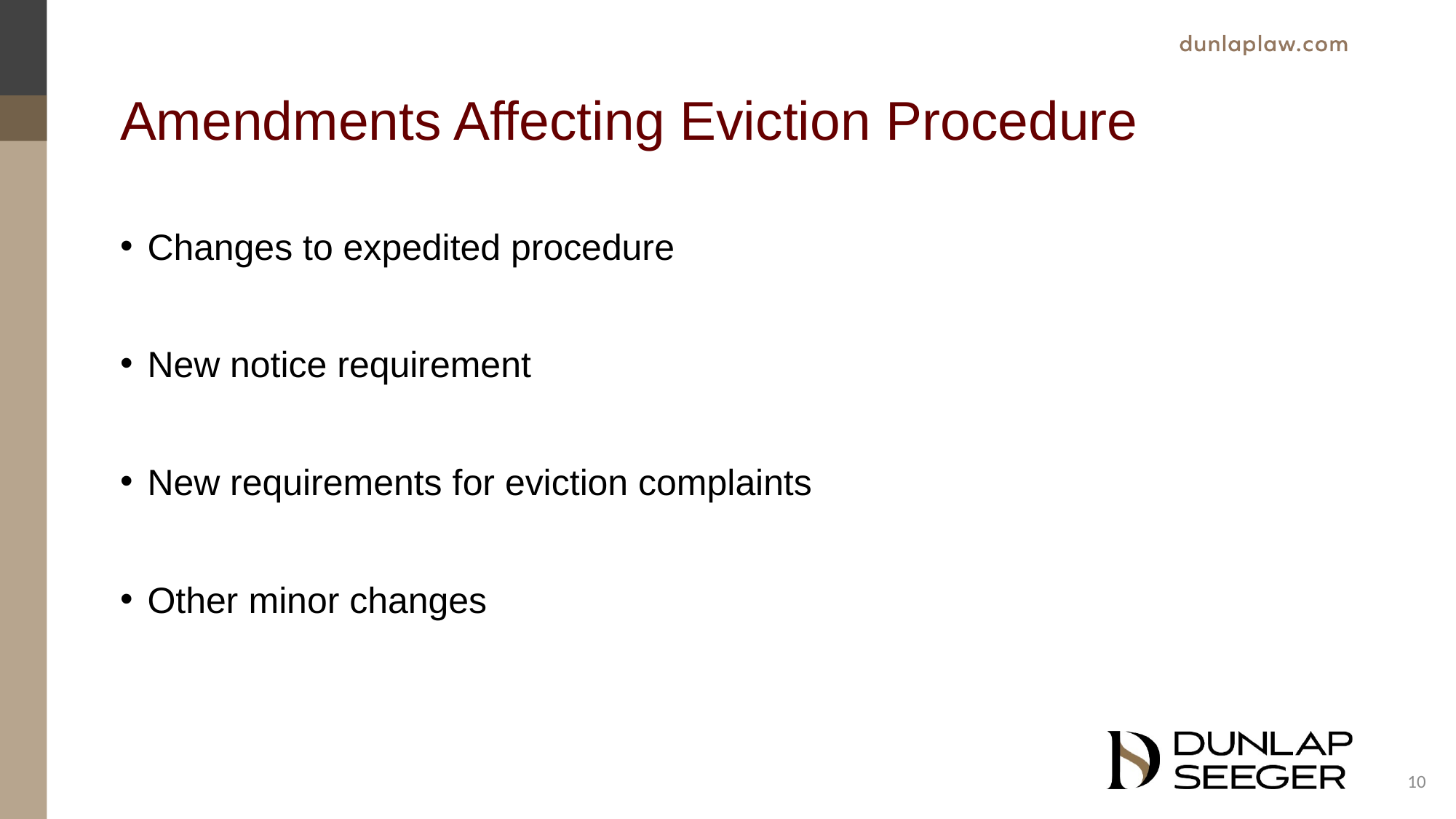

# Amendments Affecting Eviction Procedure
Changes to expedited procedure

New notice requirement

New requirements for eviction complaints

Other minor changes

10